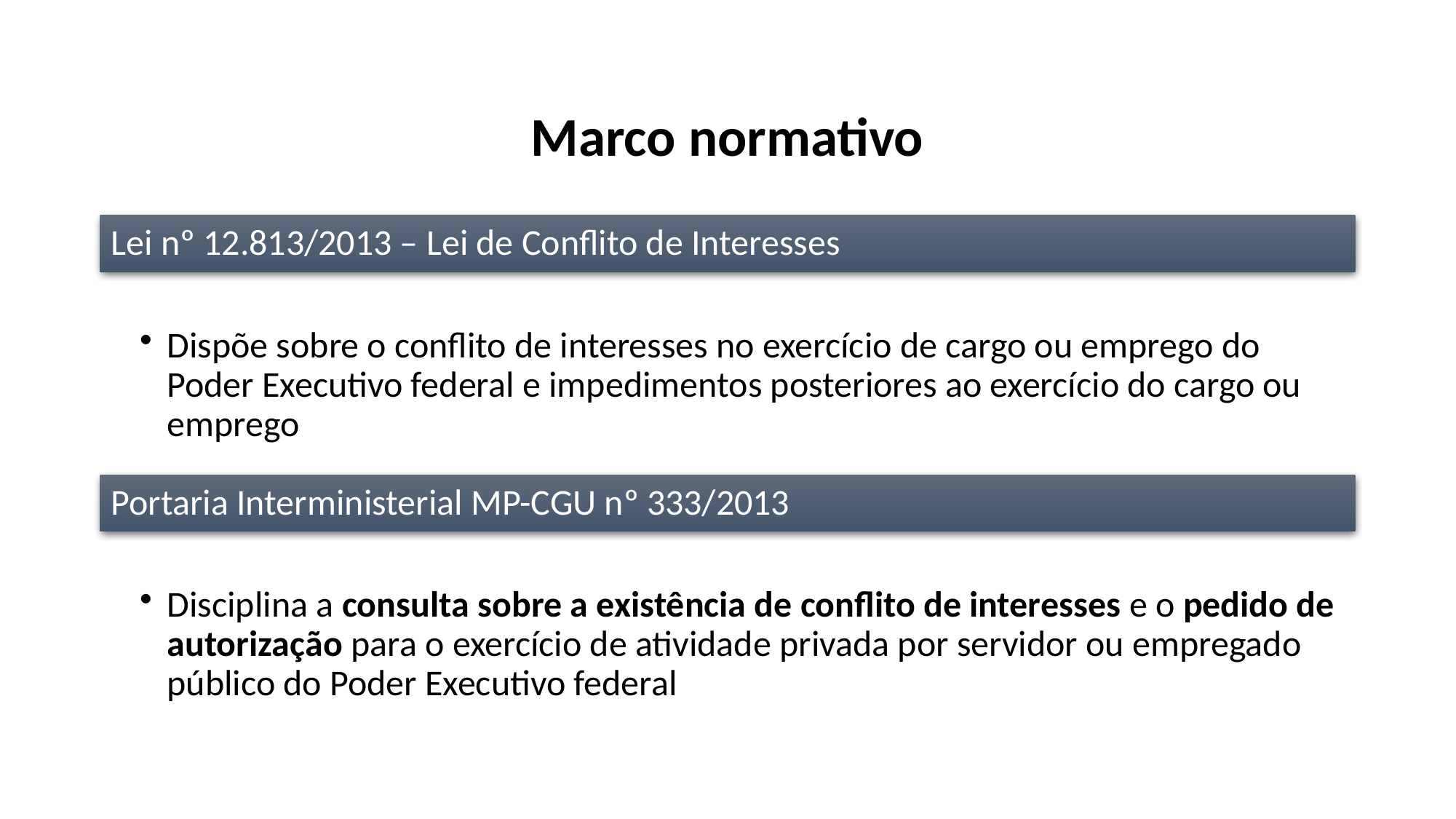

# Marco normativo
Lei nº 12.813/2013 – Lei de Conflito de Interesses

Dispõe sobre o conflito de interesses no exercício de cargo ou emprego do Poder Executivo federal e impedimentos posteriores ao exercício do cargo ou emprego

Portaria Interministerial MP-CGU nº 333/2013

Disciplina a consulta sobre a existência de conflito de interesses e o pedido de autorização para o exercício de atividade privada por servidor ou empregado público do Poder Executivo federal